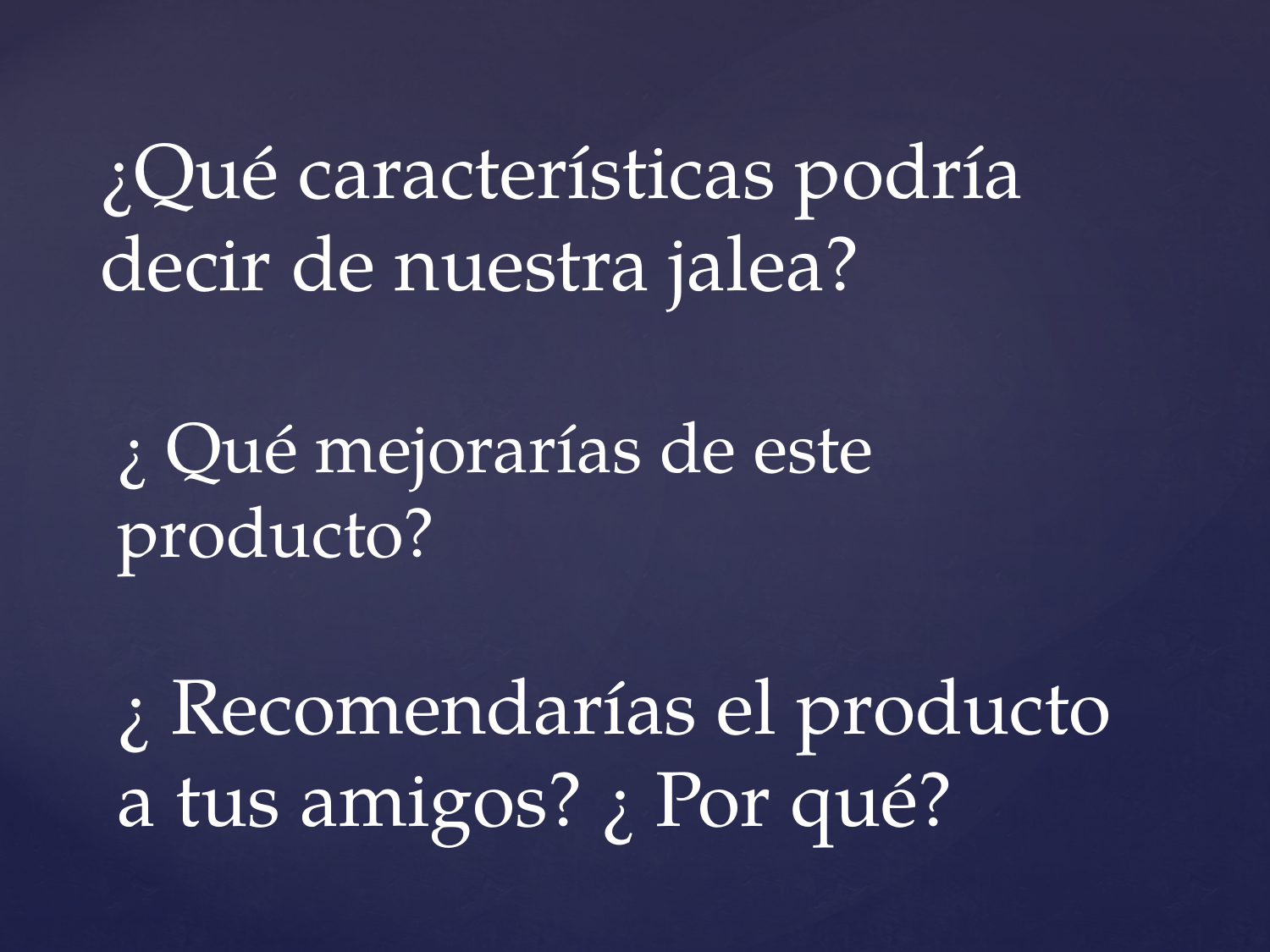

# ¿Qué características podría decir de nuestra jalea?
¿ Qué mejorarías de este producto?

¿ Recomendarías el producto a tus amigos? ¿ Por qué?